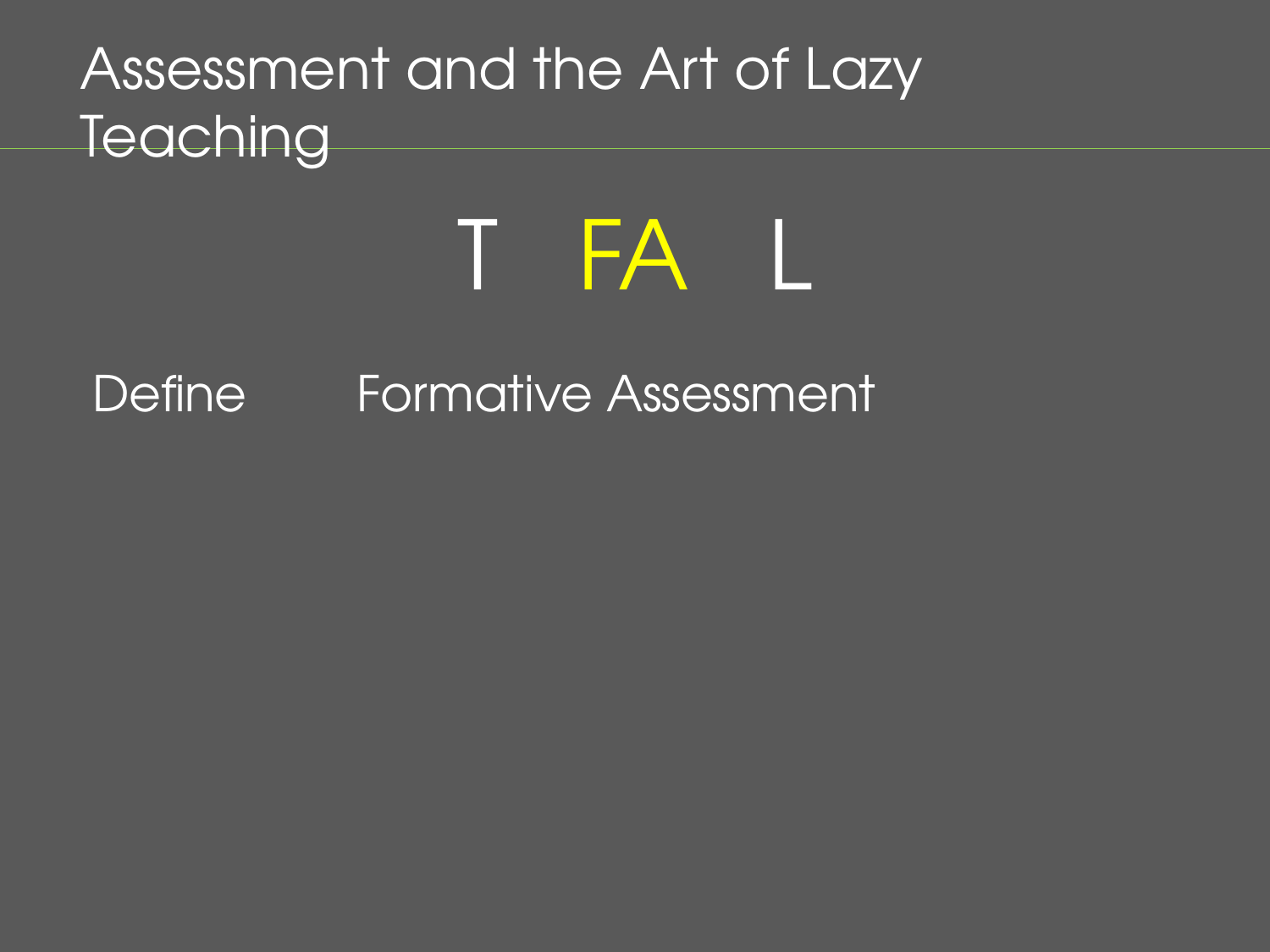

Assessment and the Art of Lazy Teaching
T   FA   L
Define        Formative Assessment